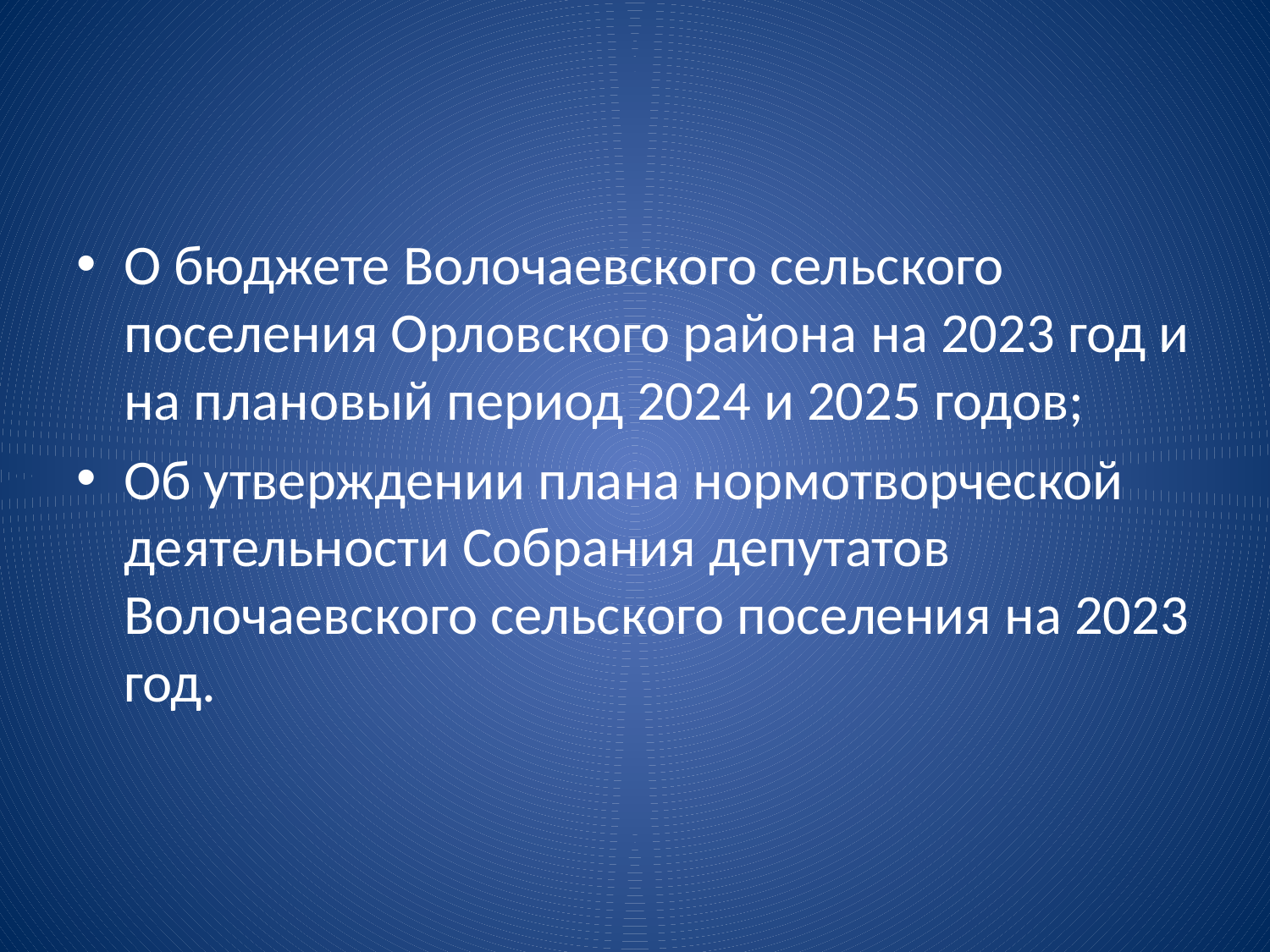

#
О бюджете Волочаевского сельского поселения Орловского района на 2023 год и на плановый период 2024 и 2025 годов;
Об утверждении плана нормотворческой деятельности Собрания депутатов Волочаевского сельского поселения на 2023 год.